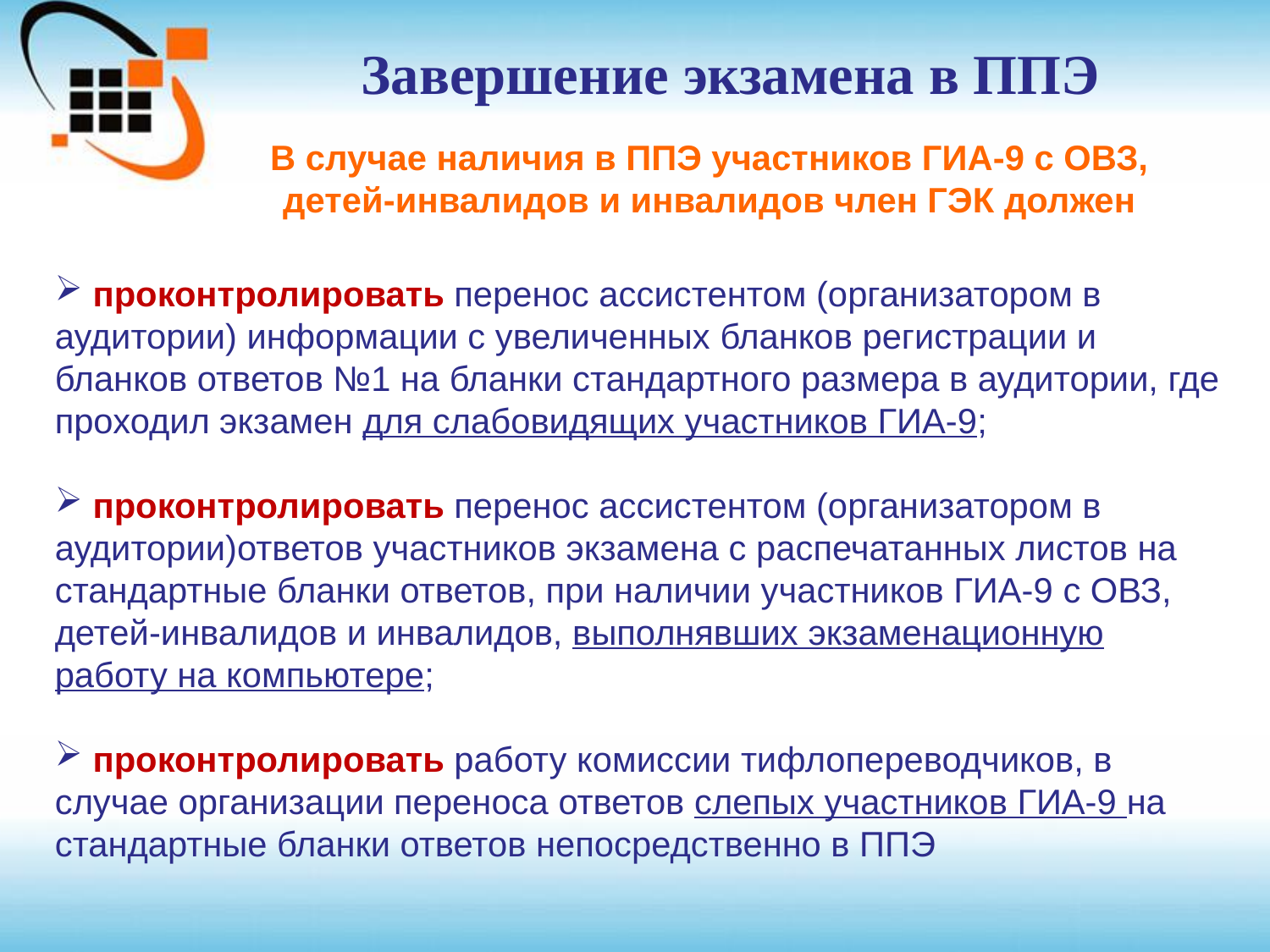

Завершение экзамена в ППЭ

В случае наличия в ППЭ участников ГИА-9 с ОВЗ, детей-инвалидов и инвалидов член ГЭК должен

 проконтролировать перенос ассистентом (организатором в аудитории) информации с увеличенных бланков регистрации и бланков ответов №1 на бланки стандартного размера в аудитории, где проходил экзамен для слабовидящих участников ГИА-9;

 проконтролировать перенос ассистентом (организатором в аудитории)ответов участников экзамена с распечатанных листов на стандартные бланки ответов, при наличии участников ГИА-9 с ОВЗ, детей-инвалидов и инвалидов, выполнявших экзаменационную работу на компьютере;

 проконтролировать работу комиссии тифлопереводчиков, в случае организации переноса ответов слепых участников ГИА-9 на стандартные бланки ответов непосредственно в ППЭ